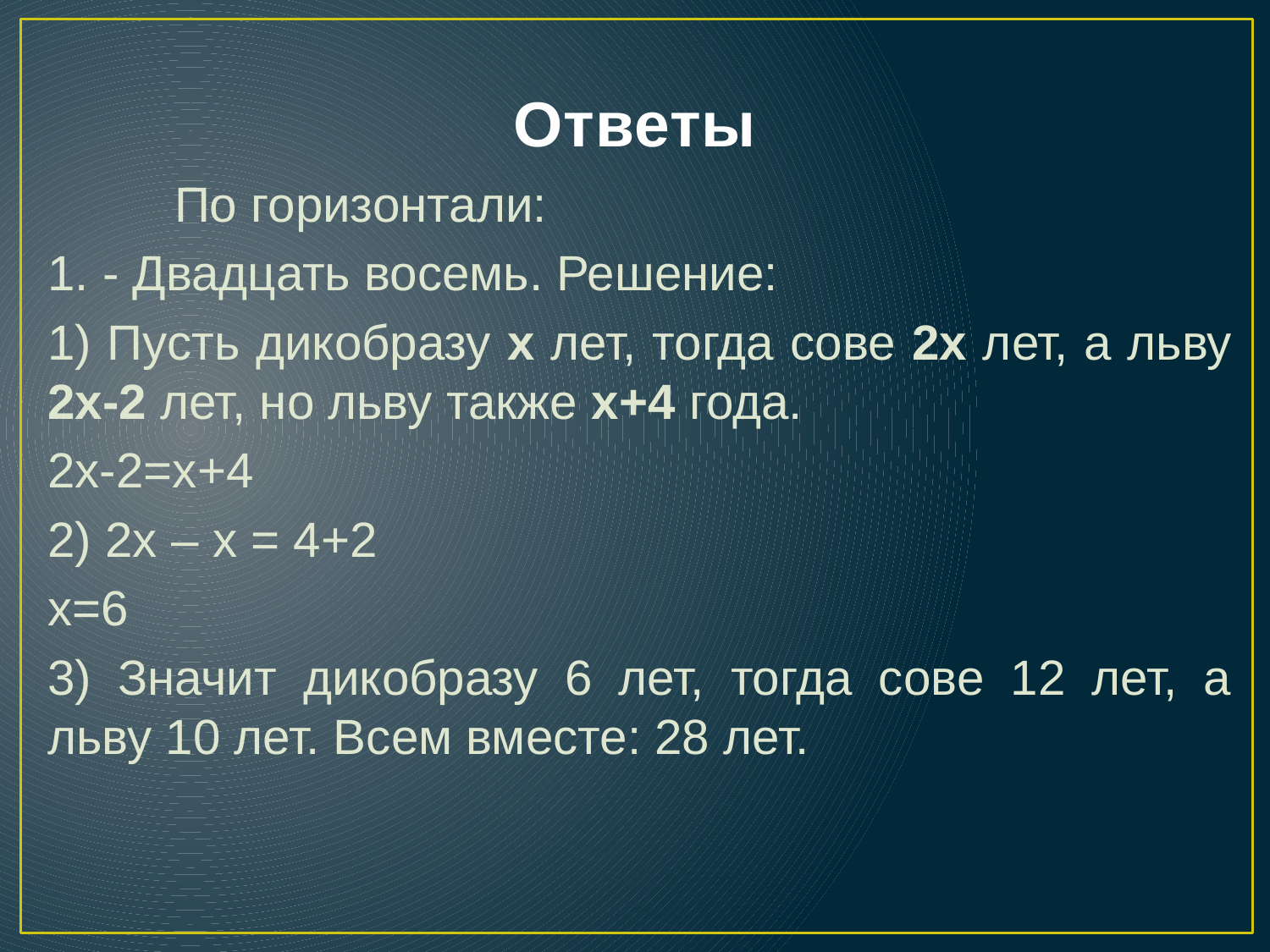

# Ответы
	По горизонтали:
1. - Двадцать восемь. Решение:
1) Пусть дикобразу х лет, тогда сове 2х лет, а льву 2х-2 лет, но льву также х+4 года.
2х-2=х+4
2) 2х – х = 4+2
x=6
3) Значит дикобразу 6 лет, тогда сове 12 лет, а льву 10 лет. Всем вместе: 28 лет.